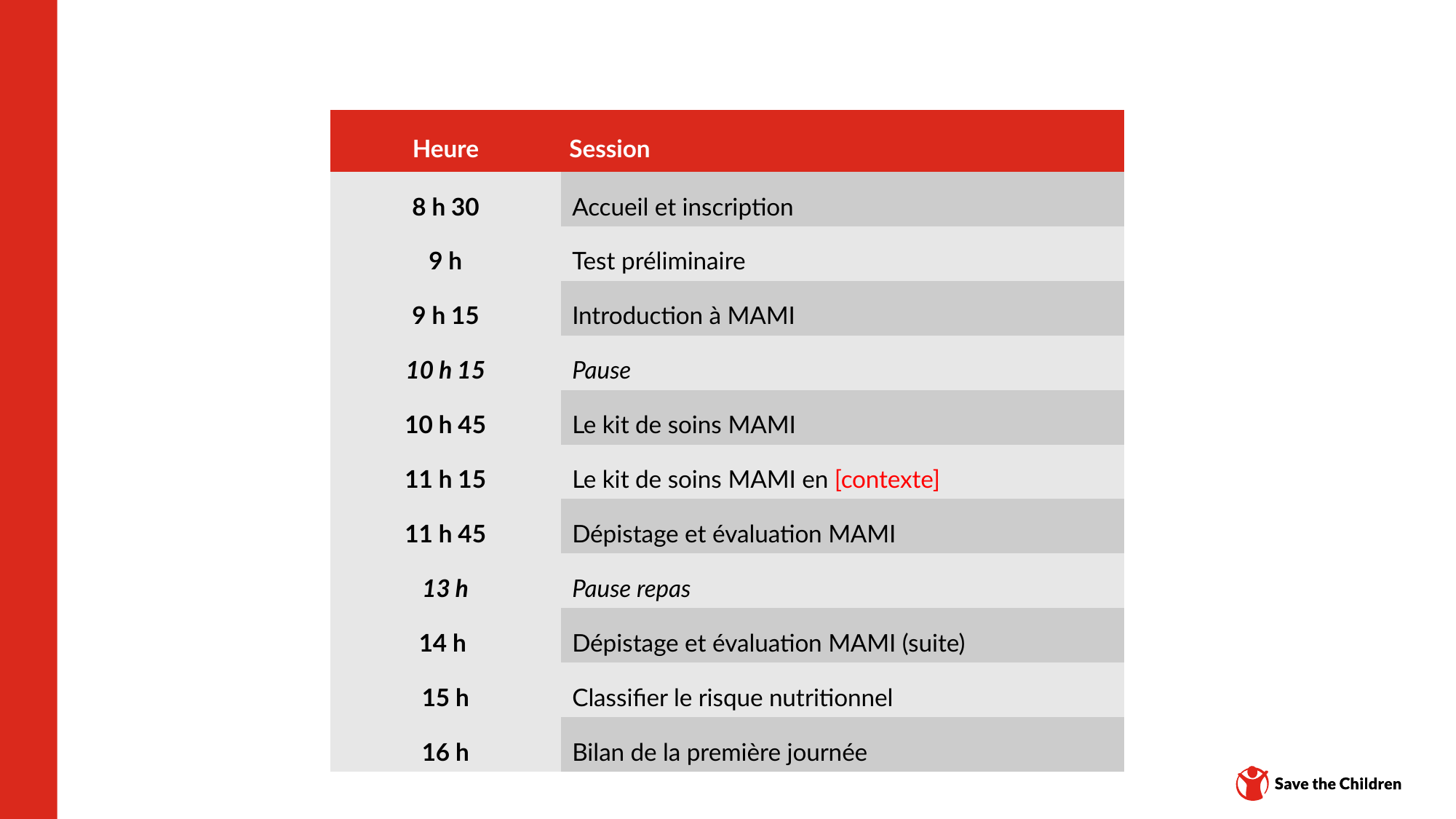

| Heure | Session |
| --- | --- |
| 8 h 30 | Accueil et inscription |
| 9 h | Test préliminaire |
| 9 h 15 | Introduction à MAMI |
| 10 h 15 | Pause |
| 10 h 45 | Le kit de soins MAMI |
| 11 h 15 | Le kit de soins MAMI en [contexte] |
| 11 h 45 | Dépistage et évaluation MAMI |
| 13 h | Pause repas |
| 14 h | Dépistage et évaluation MAMI (suite) |
| 15 h | Classifier le risque nutritionnel |
| 16 h | Bilan de la première journée |
Plateforme de contenu : CH1304412